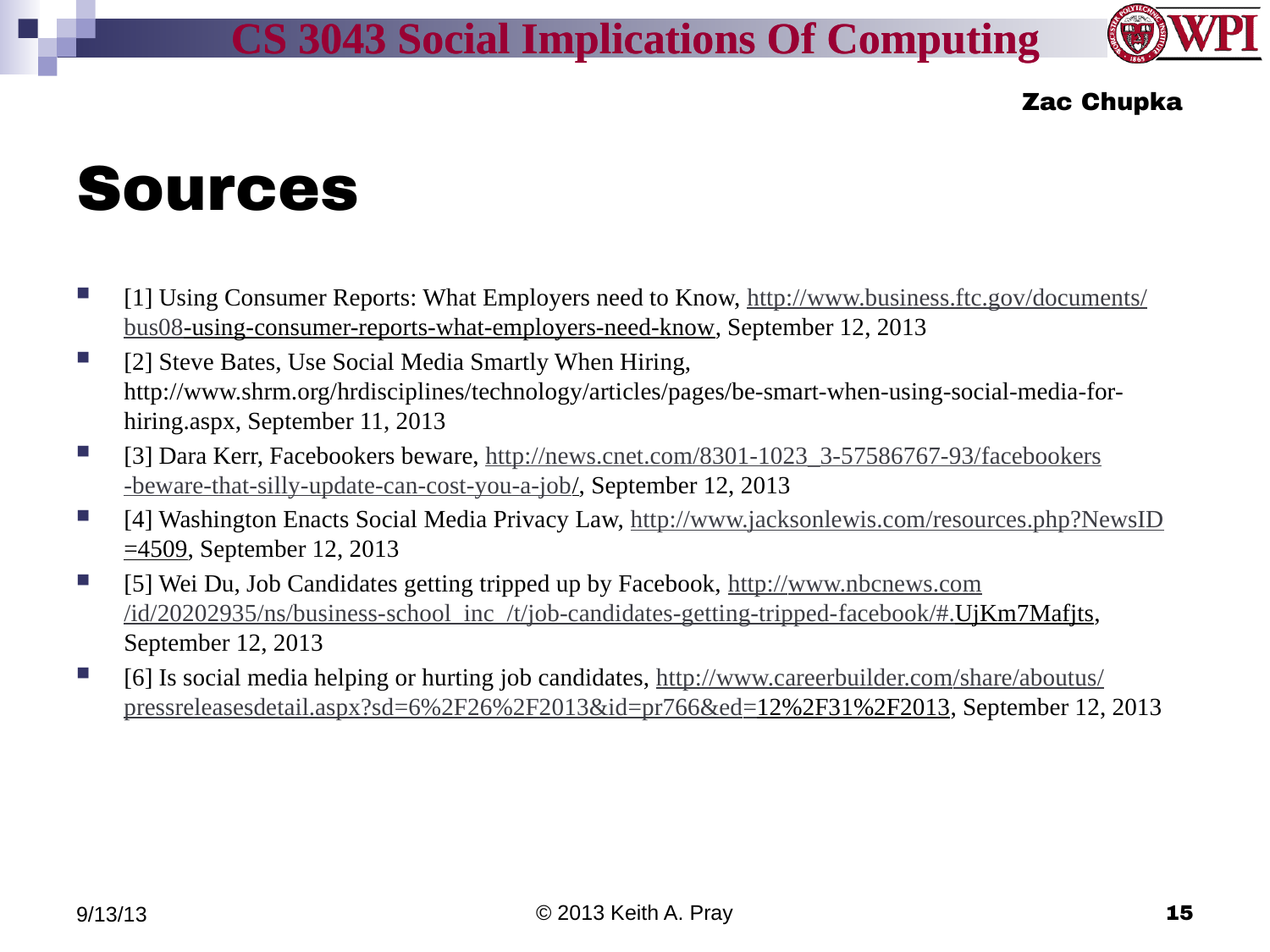

Zac Chupka
# Sources
[1] Using Consumer Reports: What Employers need to Know, http://www.business.ftc.gov/documents/bus08-using-consumer-reports-what-employers-need-know, September 12, 2013
[2] Steve Bates, Use Social Media Smartly When Hiring, http://www.shrm.org/hrdisciplines/technology/articles/pages/be-smart-when-using-social-media-for-hiring.aspx, September 11, 2013
[3] Dara Kerr, Facebookers beware, http://news.cnet.com/8301-1023_3-57586767-93/facebookers-beware-that-silly-update-can-cost-you-a-job/, September 12, 2013
[4] Washington Enacts Social Media Privacy Law, http://www.jacksonlewis.com/resources.php?NewsID=4509, September 12, 2013
[5] Wei Du, Job Candidates getting tripped up by Facebook, http://www.nbcnews.com/id/20202935/ns/business-school_inc_/t/job-candidates-getting-tripped-facebook/#.UjKm7Mafjts, September 12, 2013
[6] Is social media helping or hurting job candidates, http://www.careerbuilder.com/share/aboutus/pressreleasesdetail.aspx?sd=6%2F26%2F2013&id=pr766&ed=12%2F31%2F2013, September 12, 2013
9/13/13
© 2013 Keith A. Pray
15